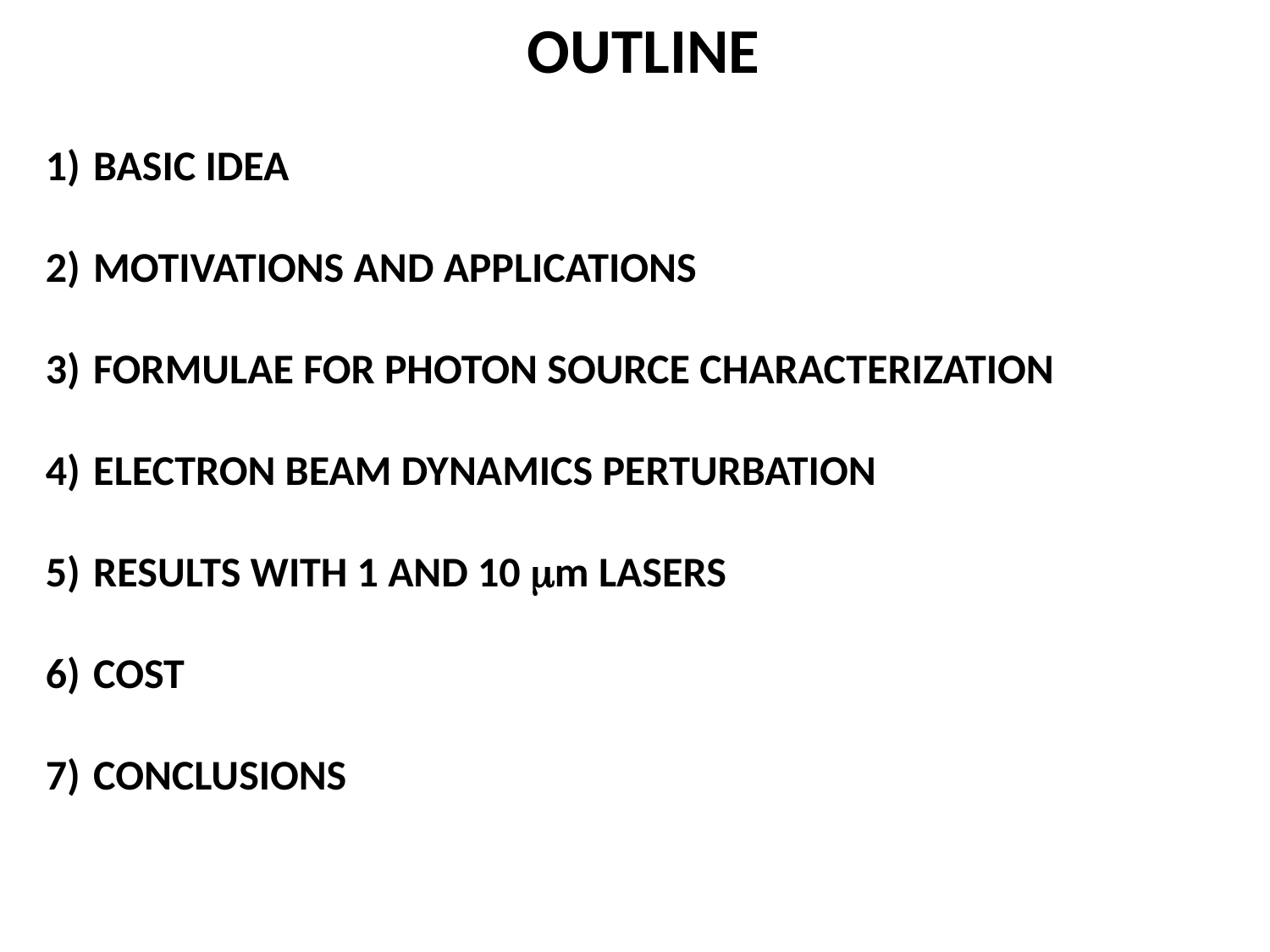

OUTLINE
BASIC IDEA

MOTIVATIONS AND APPLICATIONS

FORMULAE FOR PHOTON SOURCE CHARACTERIZATION

ELECTRON beam dynamics PERTURBATION

Results WITH 1 and 10 μm LASERS

COST

CONCLUSIONS